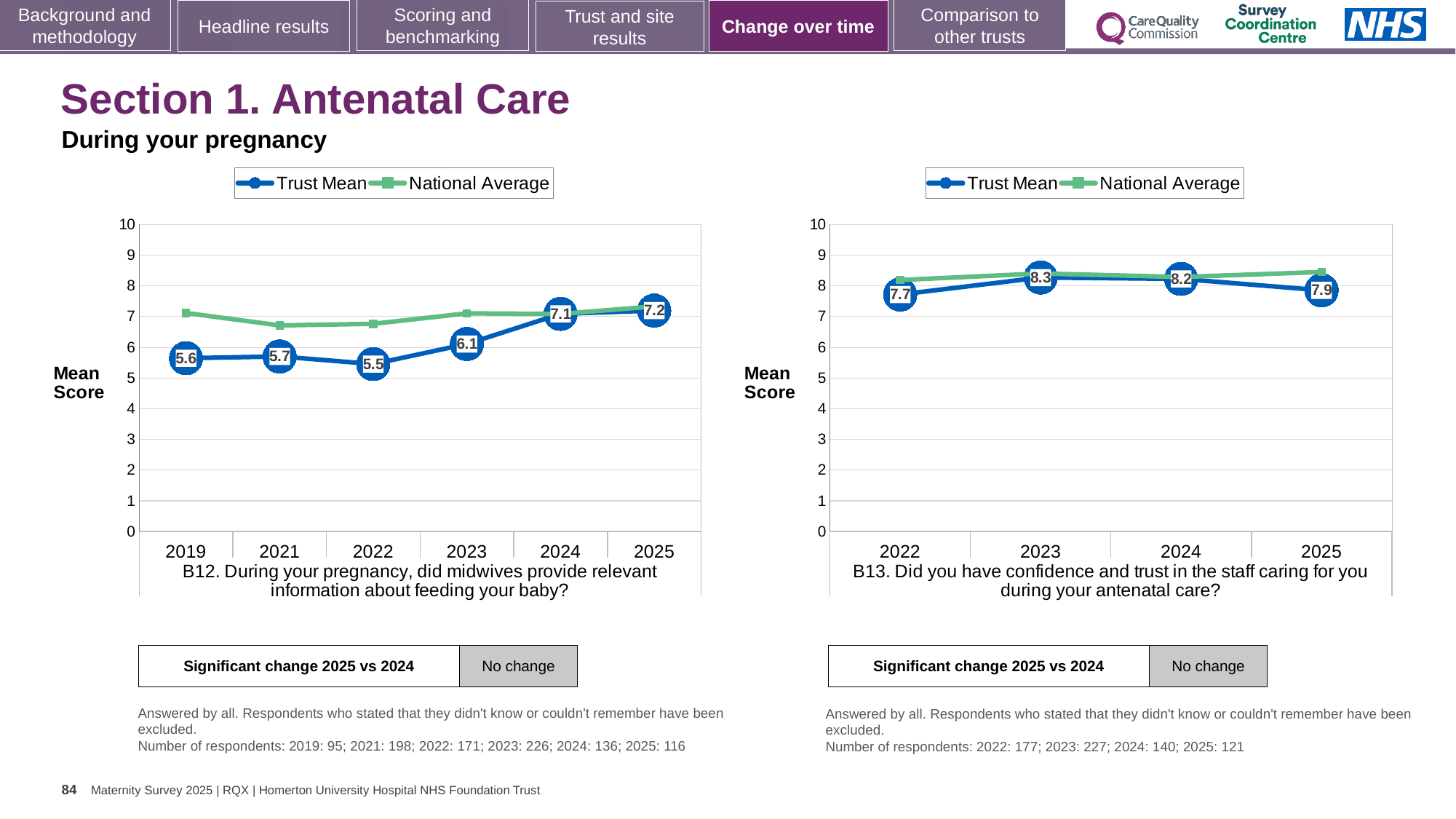

# Section 1. Antenatal Care
During your pregnancy

### Chart

| Category | Trust Mean | National Average |
|---|---|---|
| 2019 | 5.644679329710305 | 7.11590613682252 |
| 2021 | 5.701388356282331 | 6.712096009519414 |
| 2022 | 5.454419411027621 | 6.763921823097865 |
| 2023 | 6.108304730530628 | 7.103922167583505 |
| 2024 | 7.087738061779574 | 7.085004815231129 |
| 2025 | 7.196003679379518 | 7.331314827208904 |

### Chart

| Category | Trust Mean | National Average |
|---|---|---|
| 2022 | 7.718499705430643 | 8.190148194482877 |
| 2023 | 8.271079767351042 | 8.402609777939114 |
| 2024 | 8.22693096964984 | 8.288316971491675 |
| 2025 | 7.854651624880033 | 8.449689325432477 |
| Significant change 2025 vs 2024 | No change |
| --- | --- |
| Significant change 2025 vs 2024 | No change |
| --- | --- |
Answered by all. Respondents who stated that they didn't know or couldn't remember have been excluded.
Number of respondents: 2019: 95; 2021: 198; 2022: 171; 2023: 226; 2024: 136; 2025: 116
Answered by all. Respondents who stated that they didn't know or couldn't remember have been excluded.
Number of respondents: 2022: 177; 2023: 227; 2024: 140; 2025: 121
84